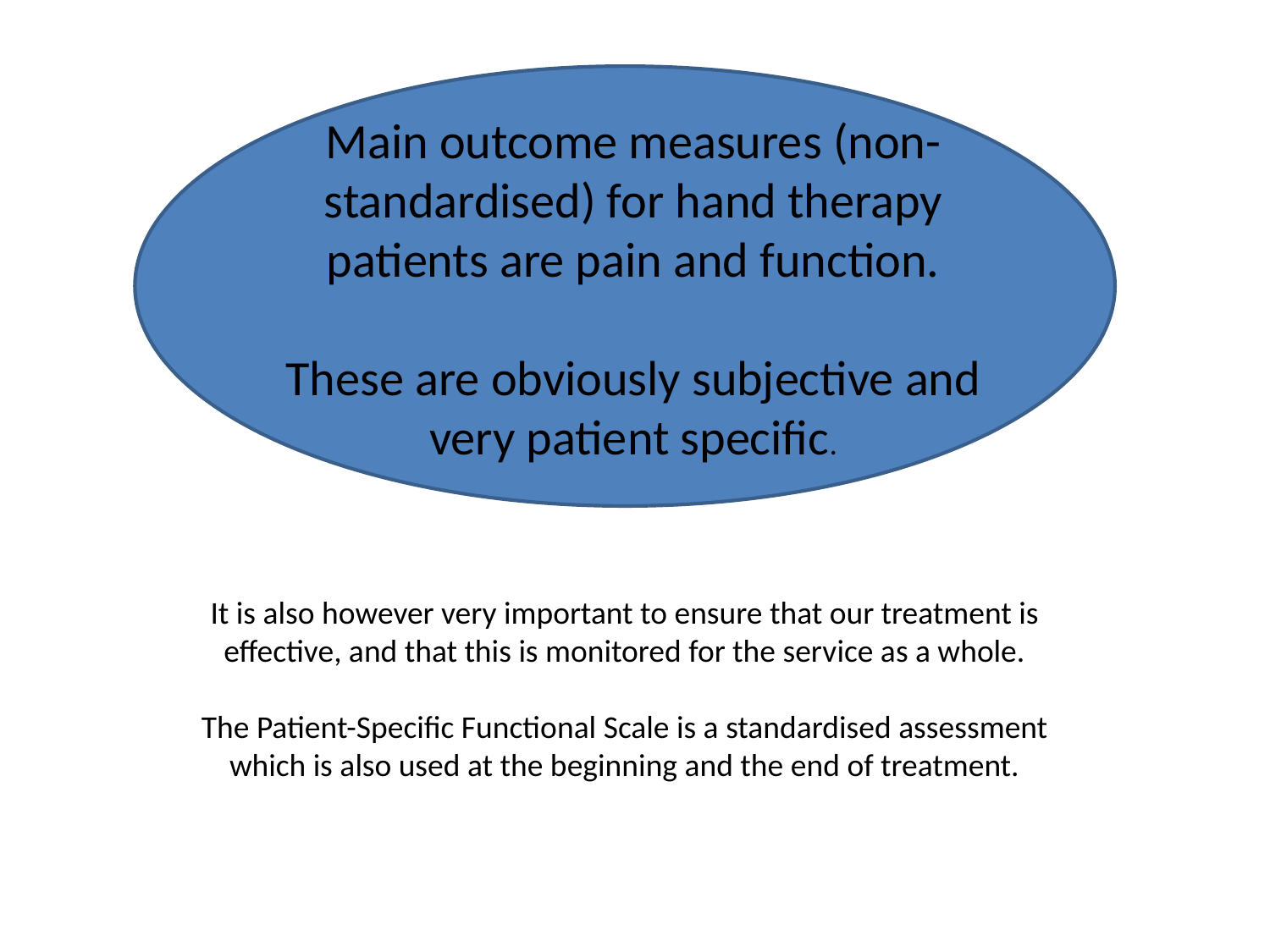

Main outcome measures (non-standardised) for hand therapy patients are pain and function.

These are obviously subjective and very patient specific.
It is also however very important to ensure that our treatment is effective, and that this is monitored for the service as a whole.

The Patient-Specific Functional Scale is a standardised assessment which is also used at the beginning and the end of treatment.